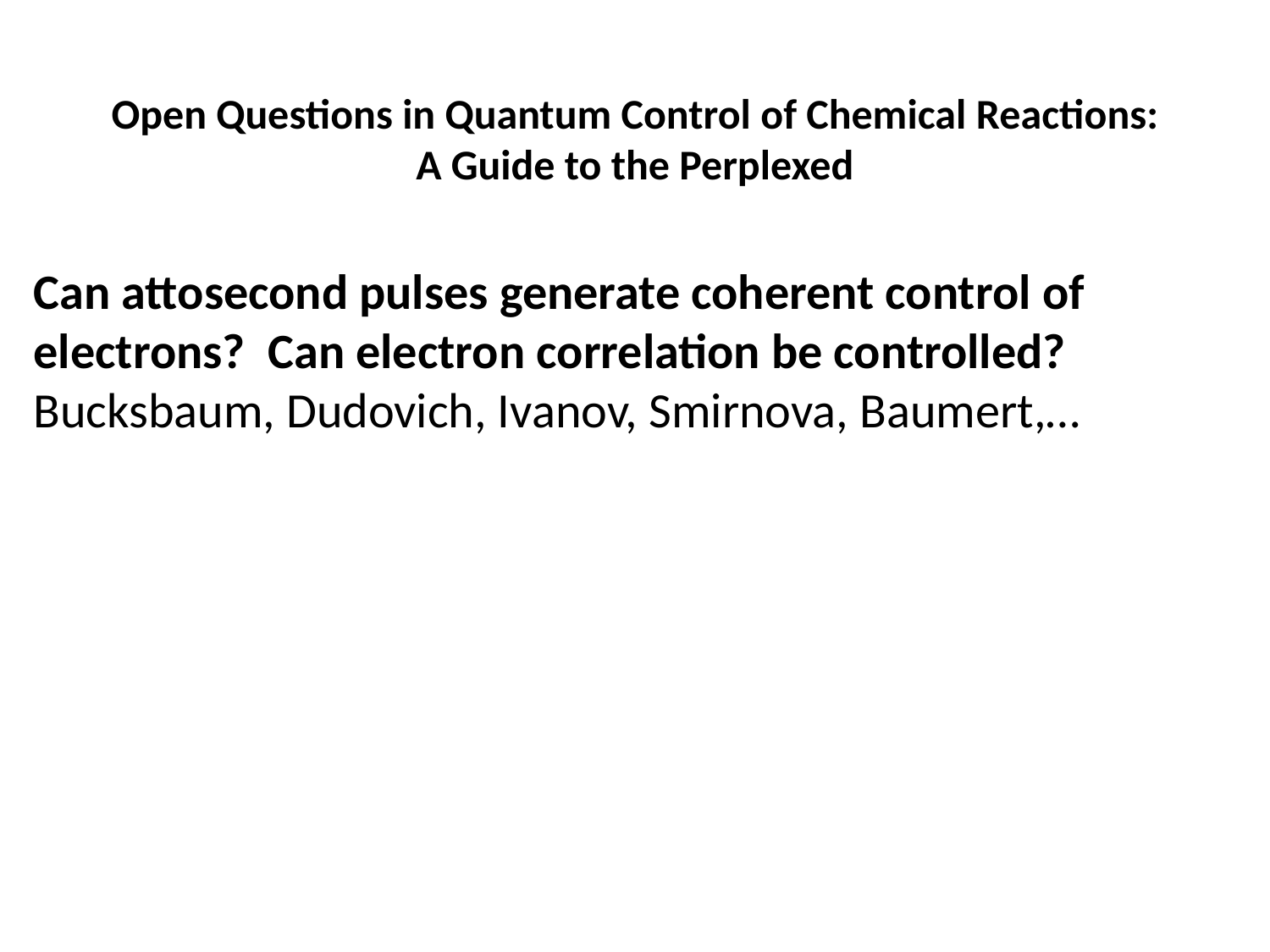

Open Questions in Quantum Control of Chemical Reactions:
A Guide to the Perplexed

Can attosecond pulses generate coherent control of electrons?  Can electron correlation be controlled? Bucksbaum, Dudovich, Ivanov, Smirnova, Baumert,…